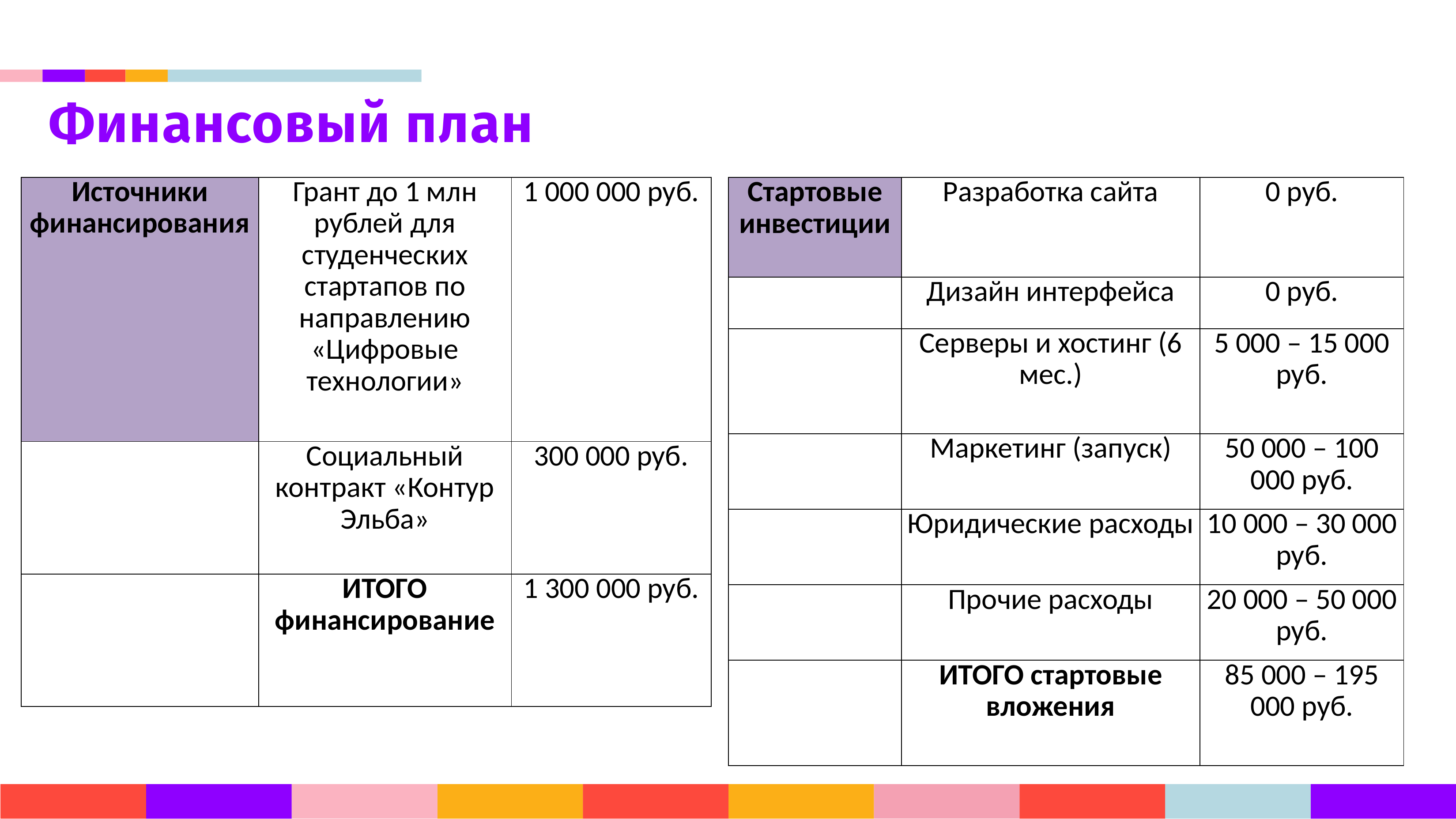

Финансовый план
| Источники финансирования | Грант до 1 млн рублей для студенческих стартапов по направлению «Цифровые технологии» | 1 000 000 руб. |
| --- | --- | --- |
|  | Социальный контракт «Контур Эльба» | 300 000 руб. |
|  | ИТОГО финансирование | 1 300 000 руб. |
| Стартовые инвестиции | Разработка сайта | 0 руб. |
| --- | --- | --- |
|  | Дизайн интерфейса | 0 руб. |
|  | Серверы и хостинг (6 мес.) | 5 000 – 15 000 руб. |
|  | Маркетинг (запуск) | 50 000 – 100 000 руб. |
|  | Юридические расходы | 10 000 – 30 000 руб. |
|  | Прочие расходы | 20 000 – 50 000 руб. |
|  | ИТОГО стартовые вложения | 85 000 – 195 000 руб. |